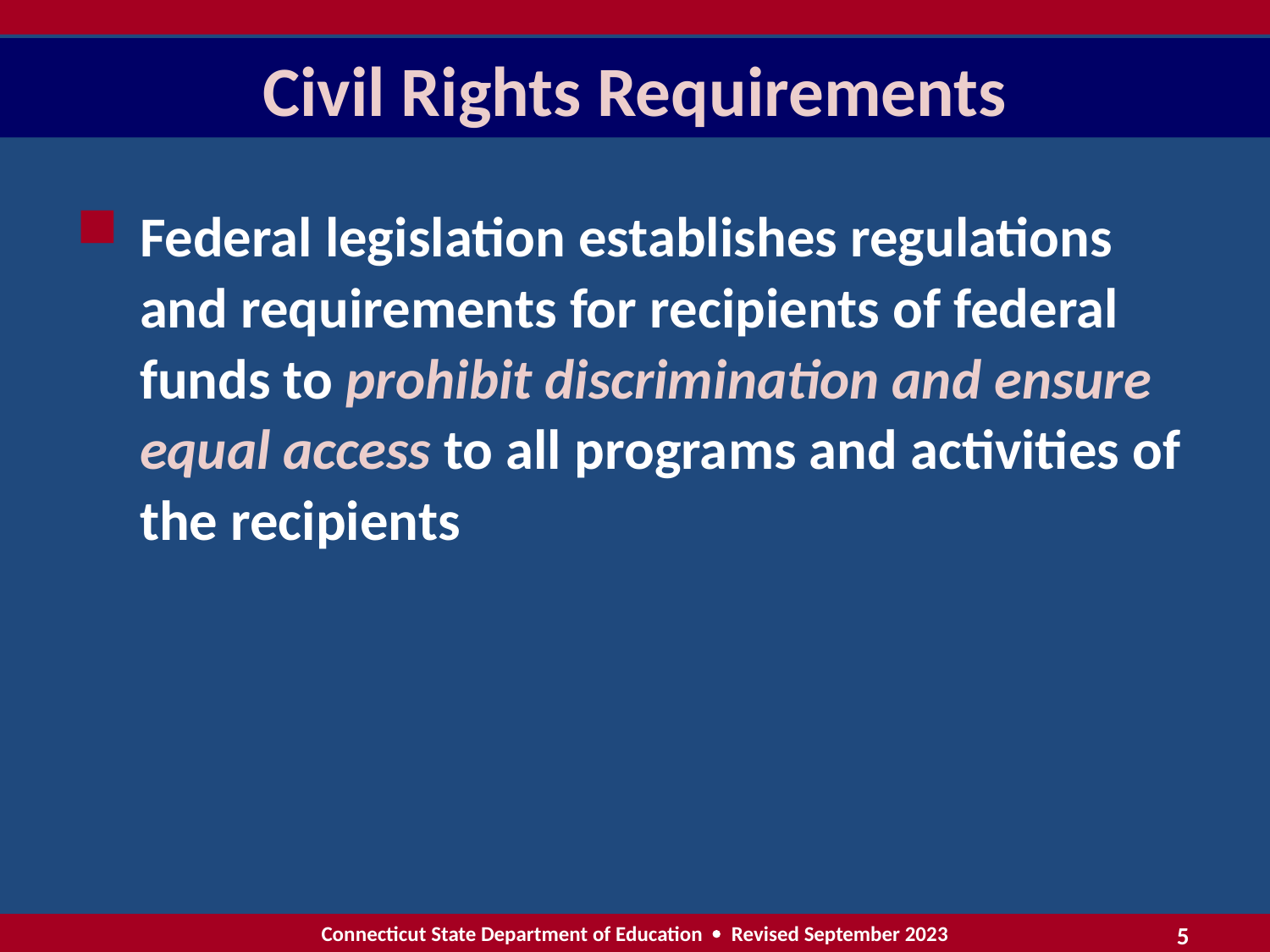

# Civil Rights Requirements
Federal legislation establishes regulations and requirements for recipients of federal funds to prohibit discrimination and ensure equal access to all programs and activities of the recipients